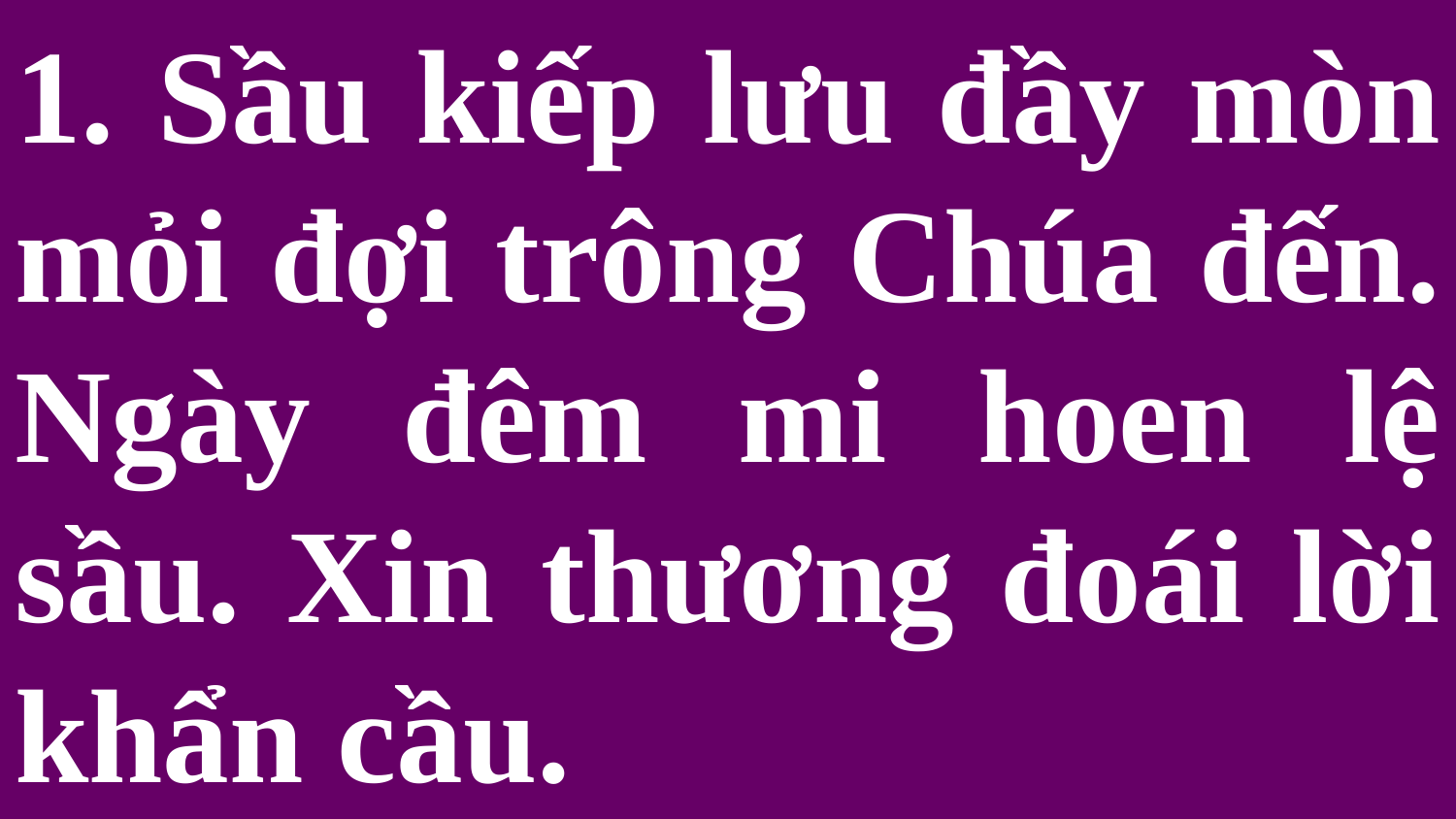

# 1. Sầu kiếp lưu đầy mòn mỏi đợi trông Chúa đến. Ngày đêm mi hoen lệ sầu. Xin thương đoái lời khẩn cầu.